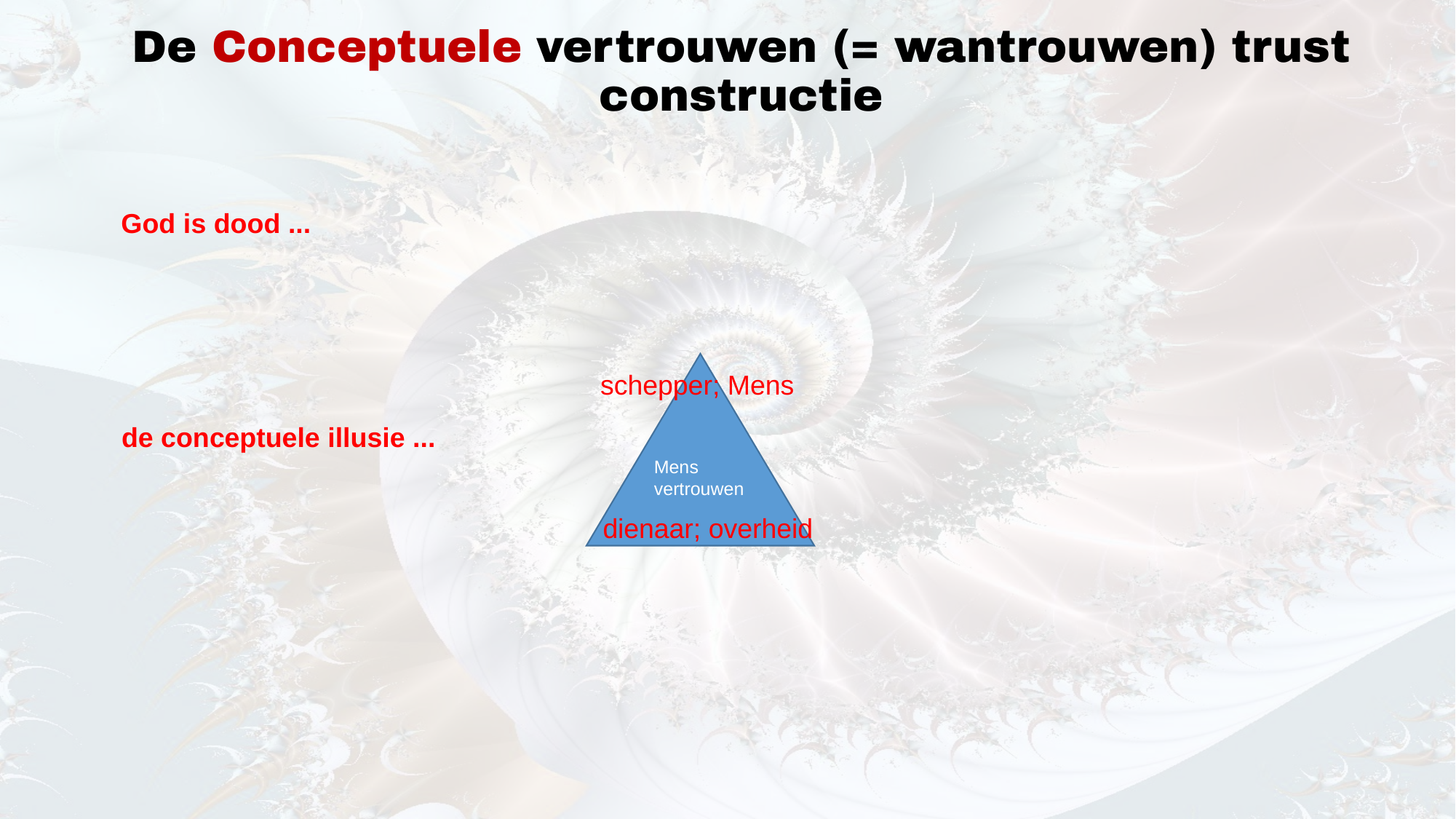

De Conceptuele vertrouwen (= wantrouwen) trust constructie
God is dood ...
Mens vertrouwen
schepper; Mens
de conceptuele illusie ...
dienaar; overheid